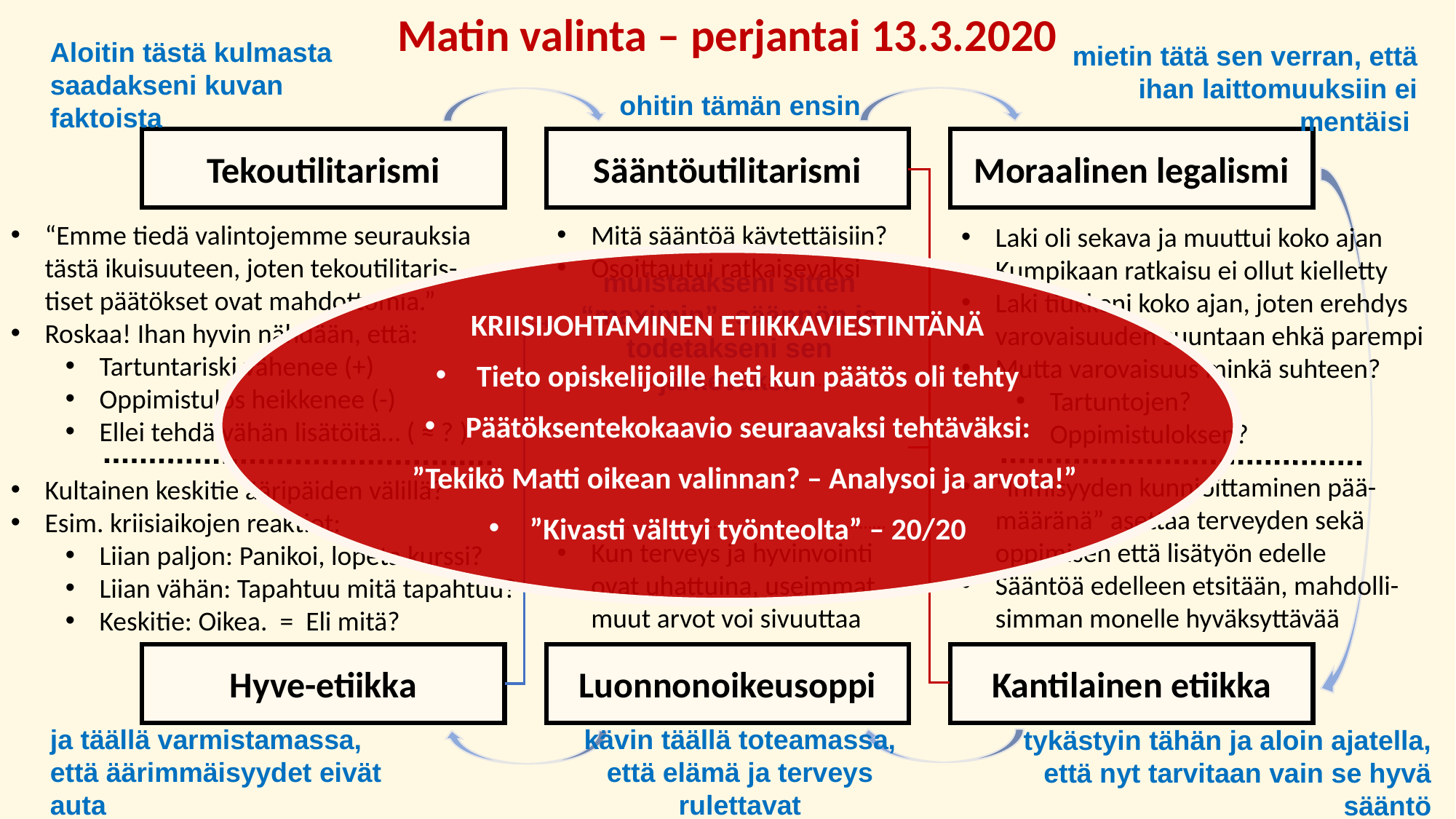

Matin valinta – perjantai 13.3.2020
Aloitin tästä kulmasta saadakseni kuvan faktoista
mietin tätä sen verran, että ihan laittomuuksiin ei mentäisi
   ohitin tämän ensin

Moraalinen legalismi
Sääntöutilitarismi
Tekoutilitarismi

“Emme tiedä valintojemme seurauksia tästä ikuisuuteen, joten tekoutilitaris-tiset päätökset ovat mahdottomia.”
Roskaa! Ihan hyvin nähdään, että:
Tartuntariski vähenee (+)
Oppimistulos heikkenee (-)
Ellei tehdä vähän lisätöitä… ( ≈ ? )
Mitä sääntöä käytettäisiin?
Osoittautui ratkaisevaksi
Laki oli sekava ja muuttui koko ajan
Kumpikaan ratkaisu ei ollut kielletty
Laki tiukkeni koko ajan, joten erehdys varovaisuuden suuntaan ehkä parempi
Mutta varovaisuus minkä suhteen?
Tartuntojen?
Oppimistuloksen?
KRIISIJOHTAMINEN ETIIKKAVIESTINTÄNÄ

Tieto opiskelijoille heti kun päätös oli tehty

Päätöksentekokaavio seuraavaksi tehtäväksi:

     ”Tekikö Matti oikean valinnan? – Analysoi ja arvota!”

”Kivasti välttyi työnteolta” – 20/20
muistaakseni sitten “maximin”- säännön ja todetakseni sen järkeväksi:
“Ihmisyyden kunnioittaminen pää-määränä” asettaa terveyden sekä oppimisen että lisätyön edelle
Sääntöä edelleen etsitään, mahdolli-simman monelle hyväksyttävää
Kultainen keskitie ääripäiden välillä?
Esim. kriisiaikojen reaktiot:
Liian paljon: Panikoi, lopeta kurssi?
Liian vähän: Tapahtuu mitä tapahtuu?
Keskitie: Oikea.  =  Eli mitä?
Kun terveys ja hyvinvointi ovat uhattuina, useimmat muut arvot voi sivuuttaa
Kantilainen etiikka
Luonnonoikeusoppi
Hyve-etiikka
ja täällä varmistamassa, että äärimmäisyydet eivät auta
kävin täällä toteamassa,
että elämä ja terveys rulettavat
tykästyin tähän ja aloin ajatella, että nyt tarvitaan vain se hyvä sääntö